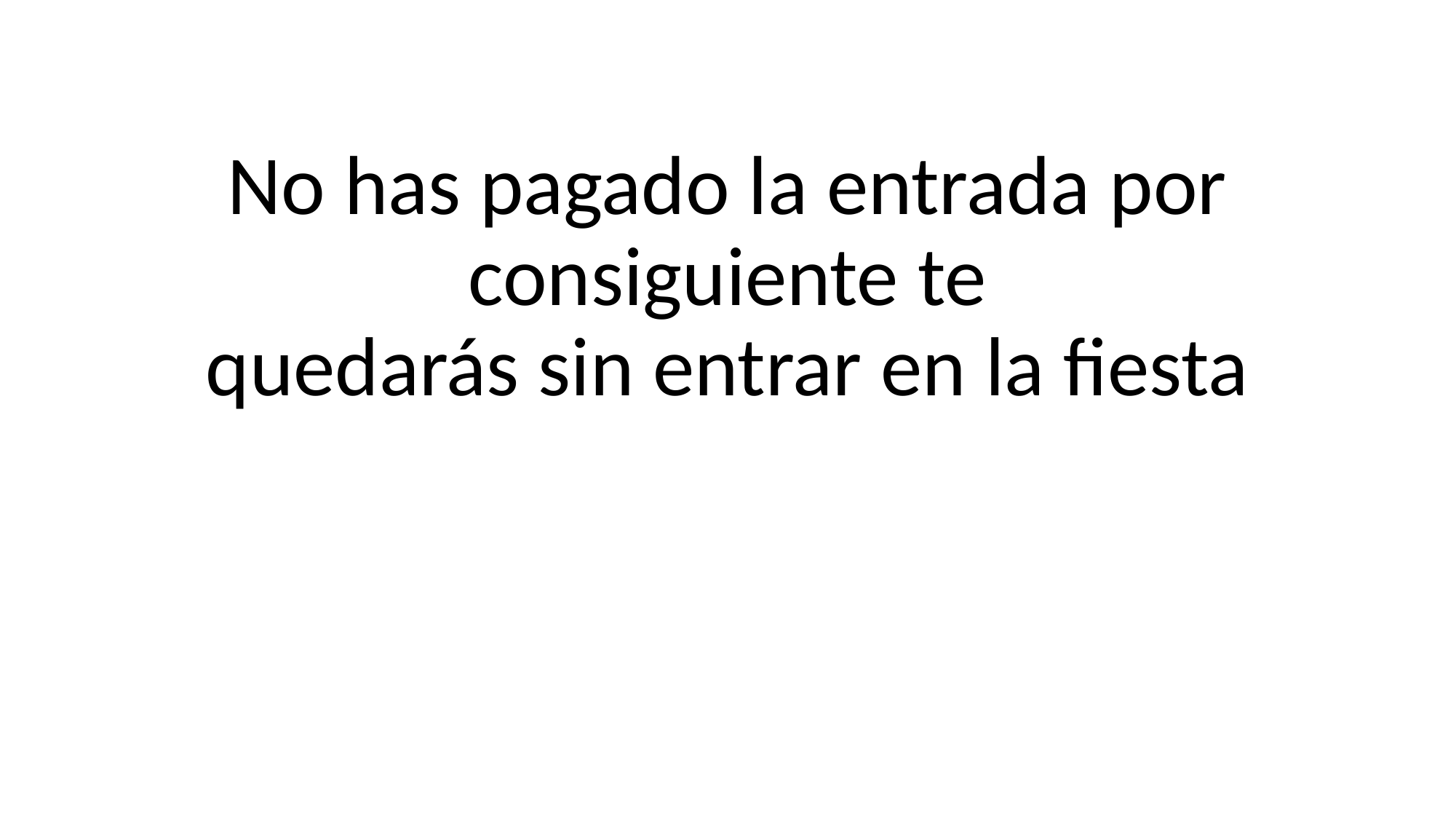

# No has pagado la entrada por consiguiente te quedarás sin entrar en la fiesta